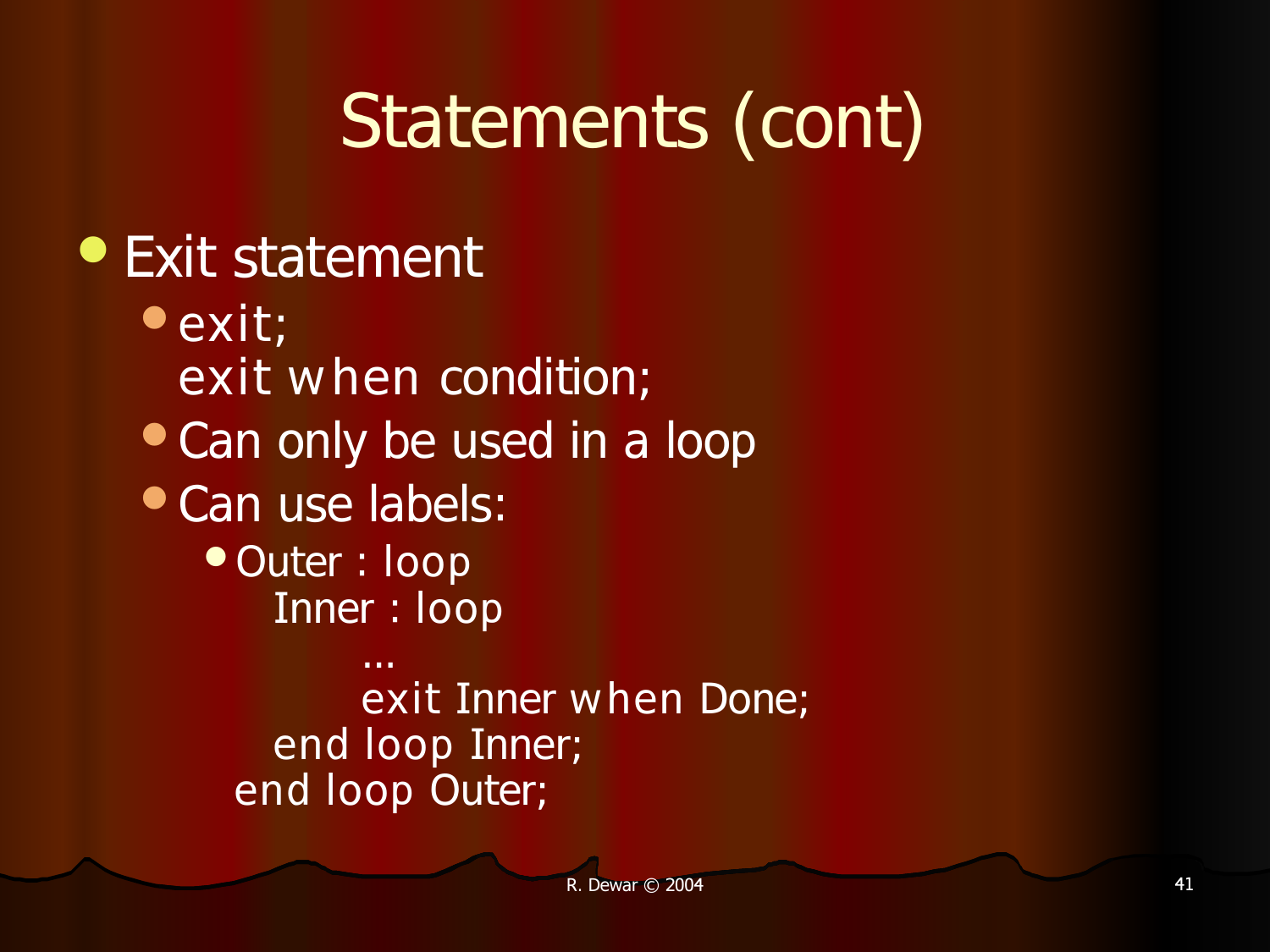

# Statements (cont)
Exit statement
exit;
exit when condition;
Can only be used in a loop
Can use labels:
Outer : loop
   Inner : loop
	…
	exit Inner when Done;
   end loop Inner;
end loop Outer;
41
R. Dewar © 2004